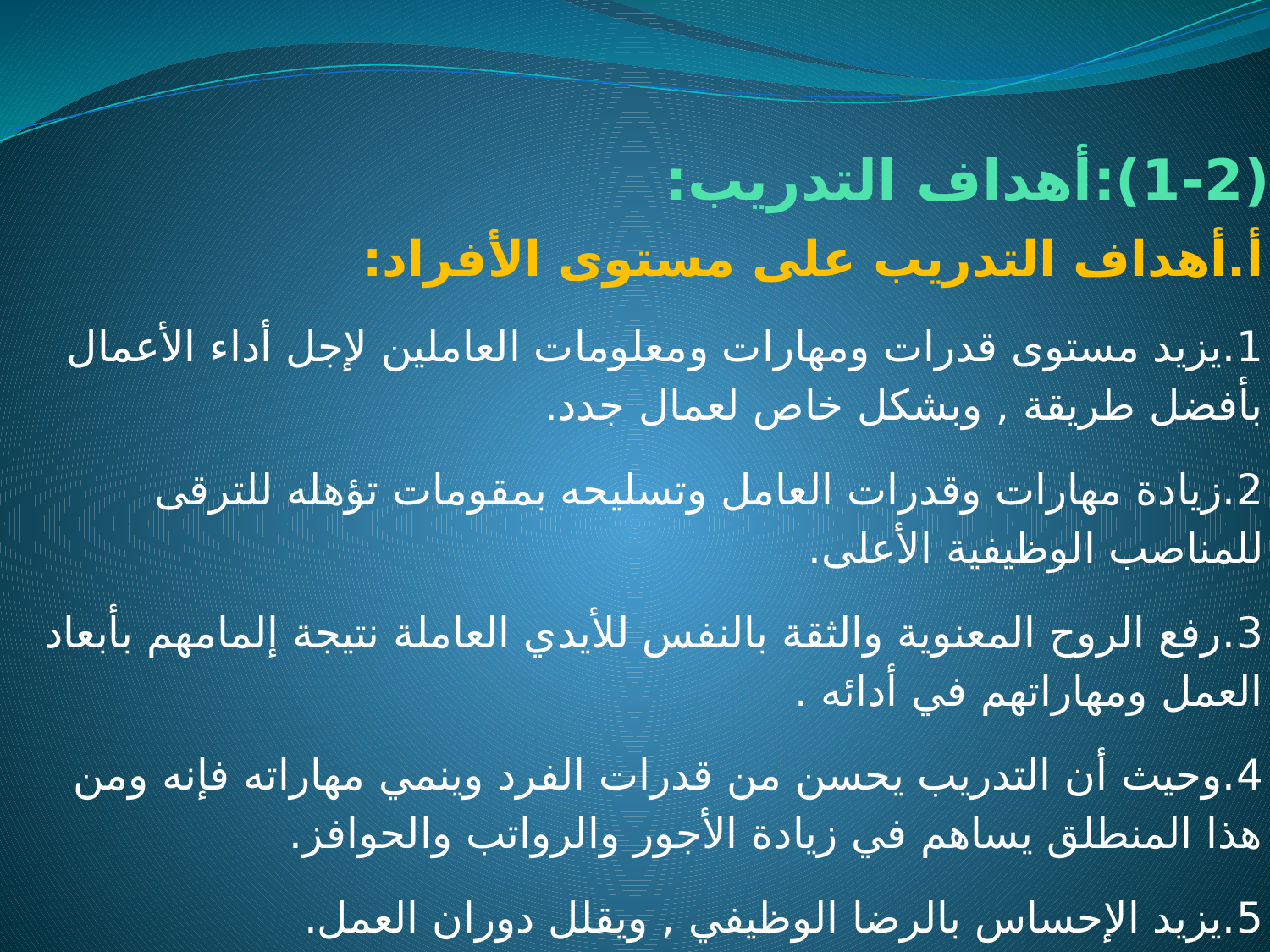

# (1-2):أهداف التدريب:
أ.أهداف التدريب على مستوى الأفراد:
1.يزيد مستوى قدرات ومهارات ومعلومات العاملين لإجل أداء الأعمال بأفضل طريقة , وبشكل خاص لعمال جدد.
2.زيادة مهارات وقدرات العامل وتسليحه بمقومات تؤهله للترقى للمناصب الوظيفية الأعلى.
3.رفع الروح المعنوية والثقة بالنفس للأيدي العاملة نتيجة إلمامهم بأبعاد العمل ومهاراتهم في أدائه .
4.وحيث أن التدريب يحسن من قدرات الفرد وينمي مهاراته فإنه ومن هذا المنطلق يساهم في زيادة الأجور والرواتب والحوافز.
5.يزيد الإحساس بالرضا الوظيفي , ويقلل دوران العمل.